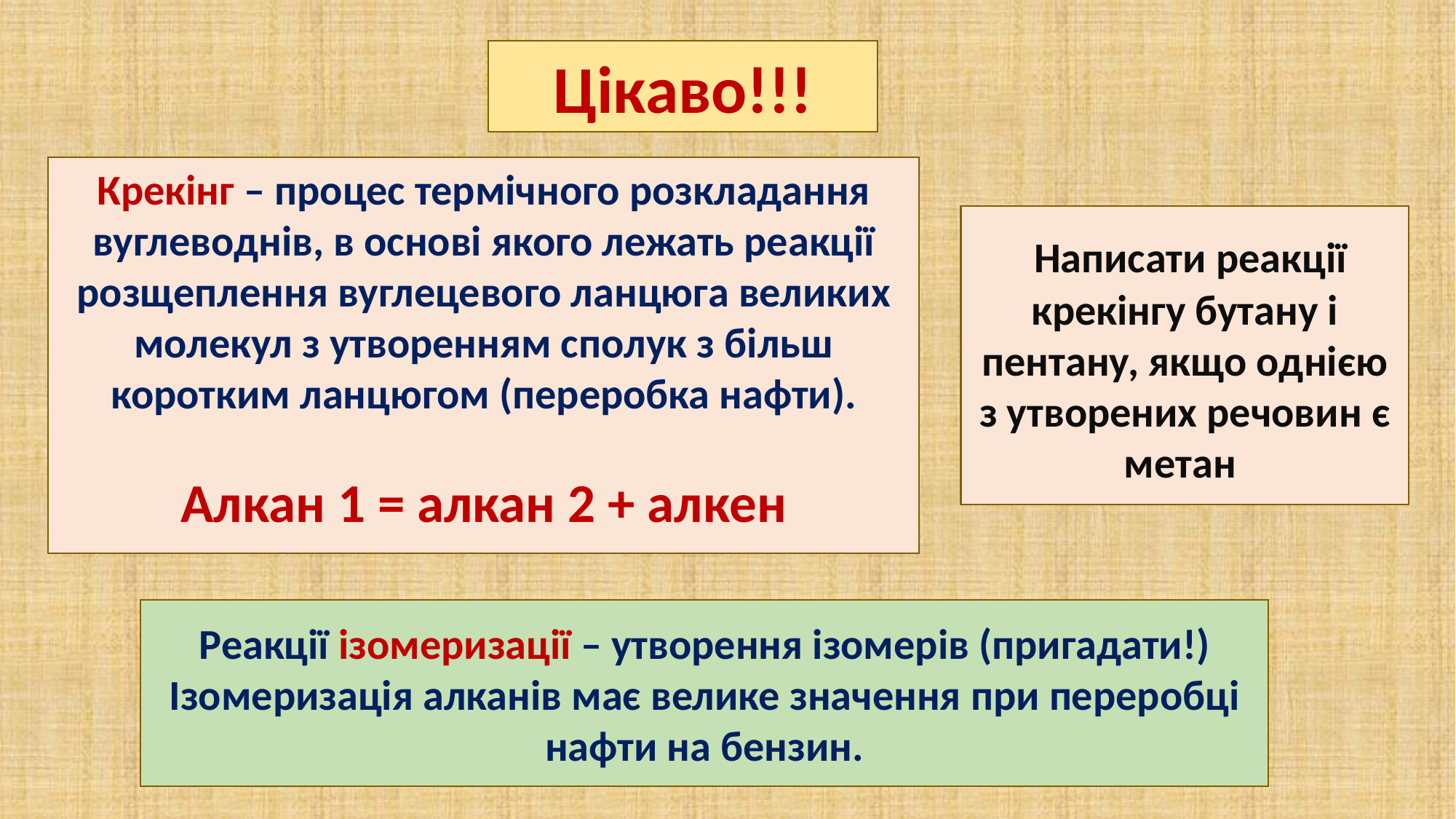

Цікаво!!!

Крекінг – процес термічного розкладання вуглеводнів, в основі якого лежать реакції розщеплення вуглецевого ланцюга великих молекул з утворенням сполук з більш коротким ланцюгом (переробка нафти).

Алкан 1 = алкан 2 + алкен

 Написати реакції крекінгу бутану і пентану, якщо однією з утворених речовин є метан
Реакції ізомеризації – утворення ізомерів (пригадати!)
Ізомеризація алканів має велике значення при переробці нафти на бензин.